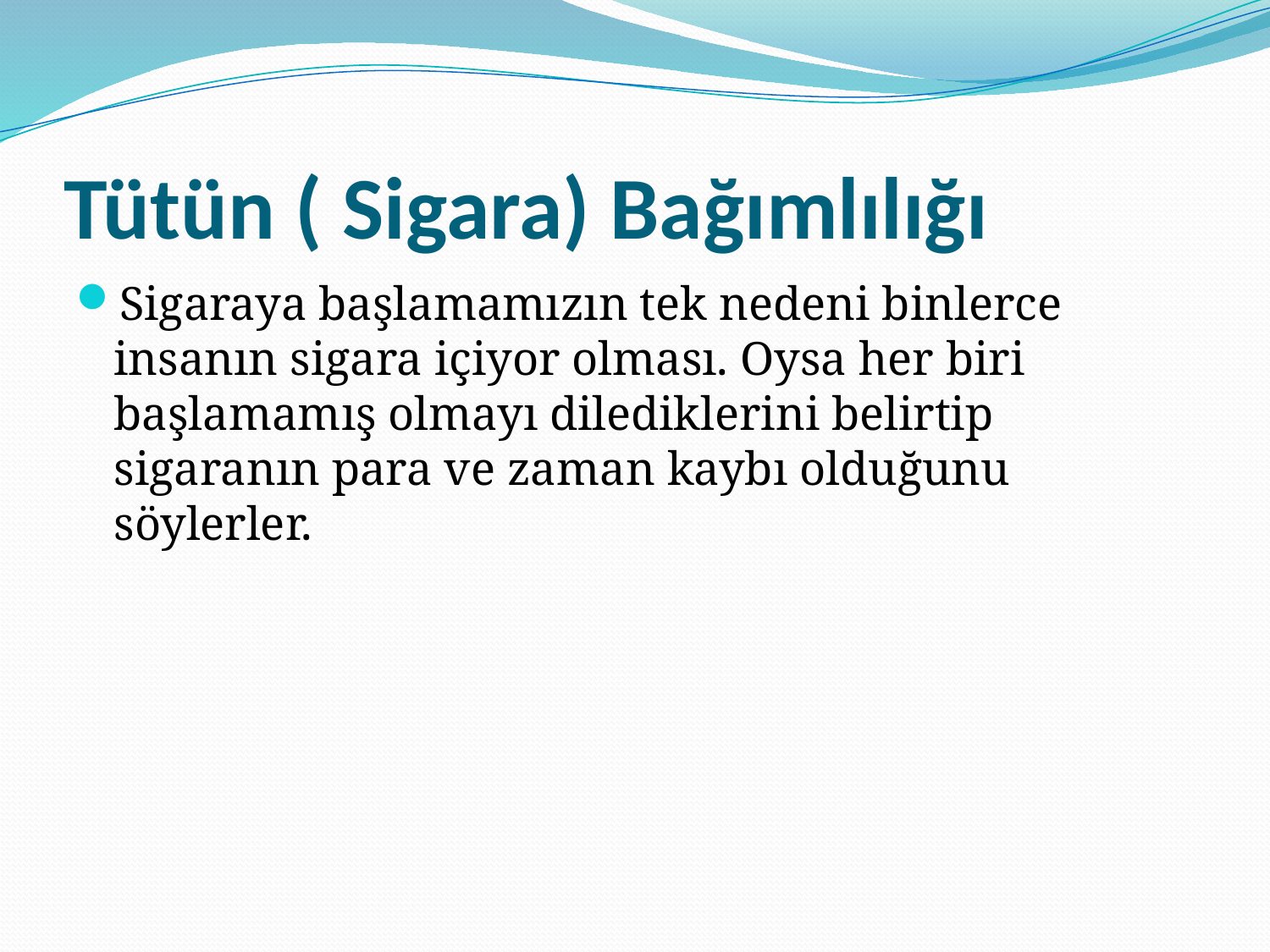

# Tütün ( Sigara) Bağımlılığı
Sigaraya başlamamızın tek nedeni binlerce insanın sigara içiyor olması. Oysa her biri başlamamış olmayı dilediklerini belirtip sigaranın para ve zaman kaybı olduğunu söylerler.